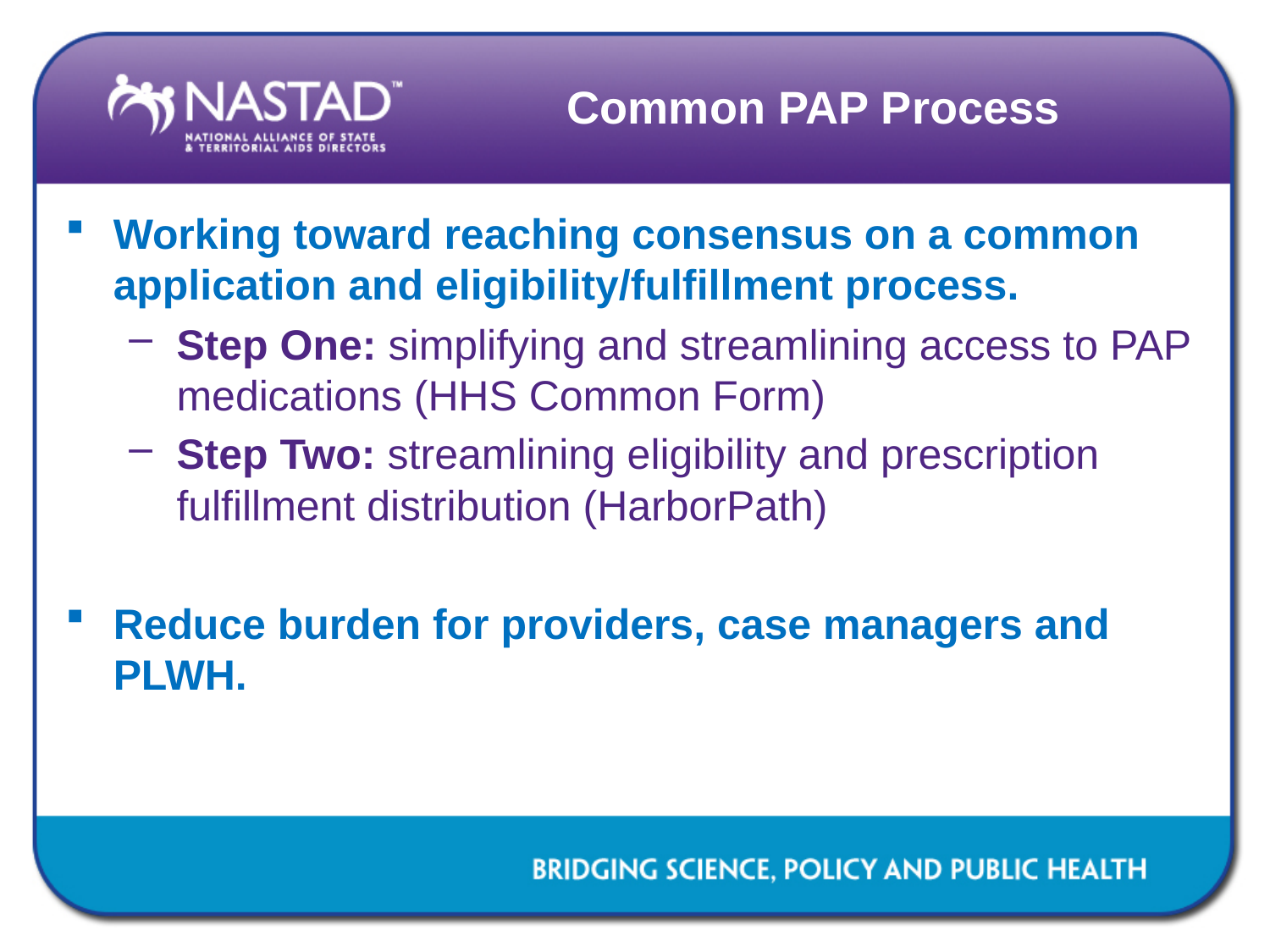

# Common PAP Process
Working toward reaching consensus on a common application and eligibility/fulfillment process.
Step One: simplifying and streamlining access to PAP medications (HHS Common Form)
Step Two: streamlining eligibility and prescription fulfillment distribution (HarborPath)

Reduce burden for providers, case managers and PLWH.